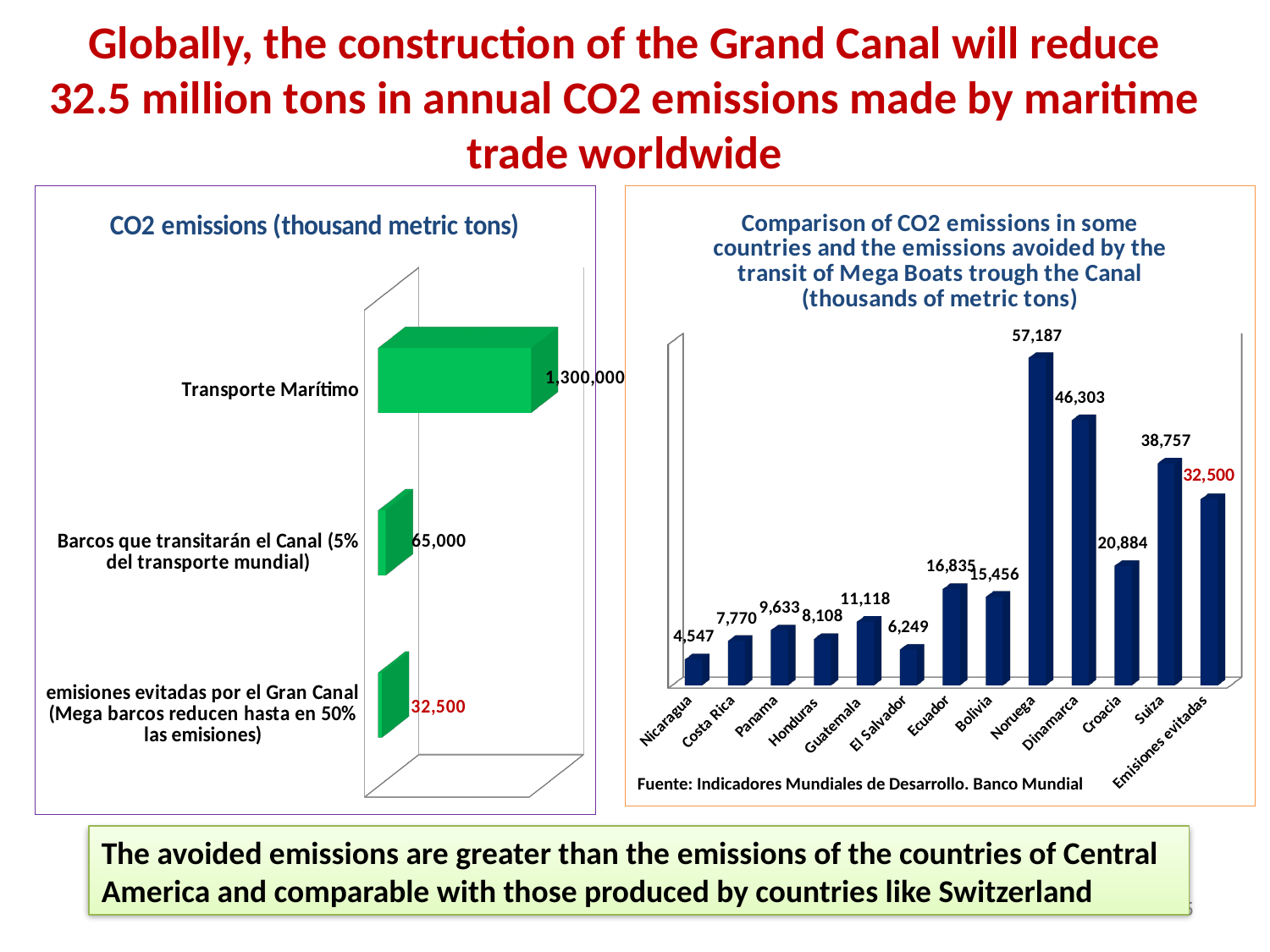

# Globally, the construction of the Grand Canal will reduce 32.5 million tons in annual CO2 emissions made by maritime trade worldwide

[unsupported chart]

[unsupported chart]

Fuente: Indicadores Mundiales de Desarrollo. Banco Mundial
The avoided emissions are greater than the emissions of the countries of Central America and comparable with those produced by countries like Switzerland
75